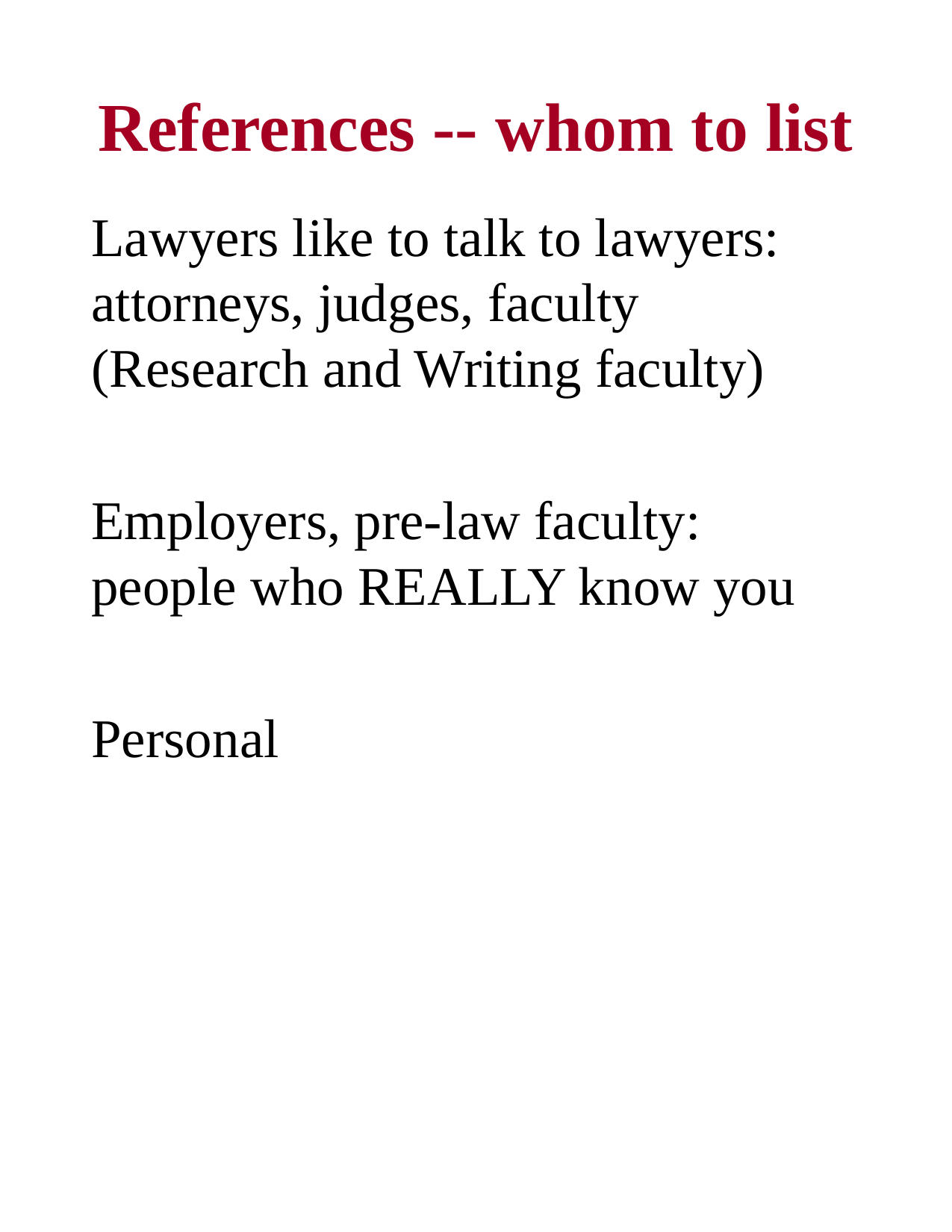

# References -- whom to list
Lawyers like to talk to lawyers:  attorneys, judges, faculty
(Research and Writing faculty)

Employers, pre-law faculty:
people who REALLY know you

Personal